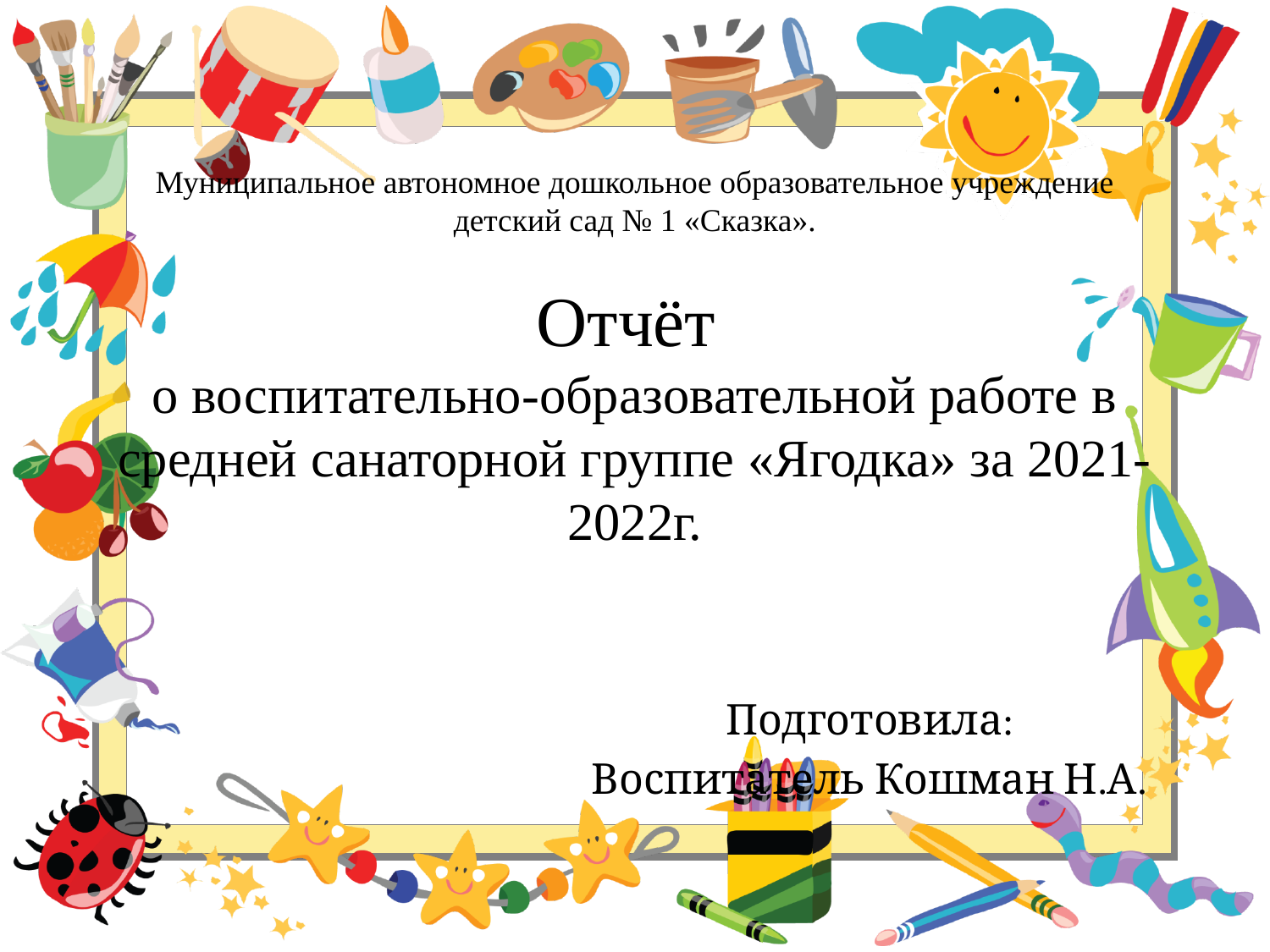

# Муниципальное автономное дошкольное образовательное учреждение детский сад № 1 «Сказка». Отчёт о воспитательно-образовательной работе в средней санаторной группе «Ягодка» за 2021-2022г.
 Подготовила:
 Воспитатель Кошман Н.А.